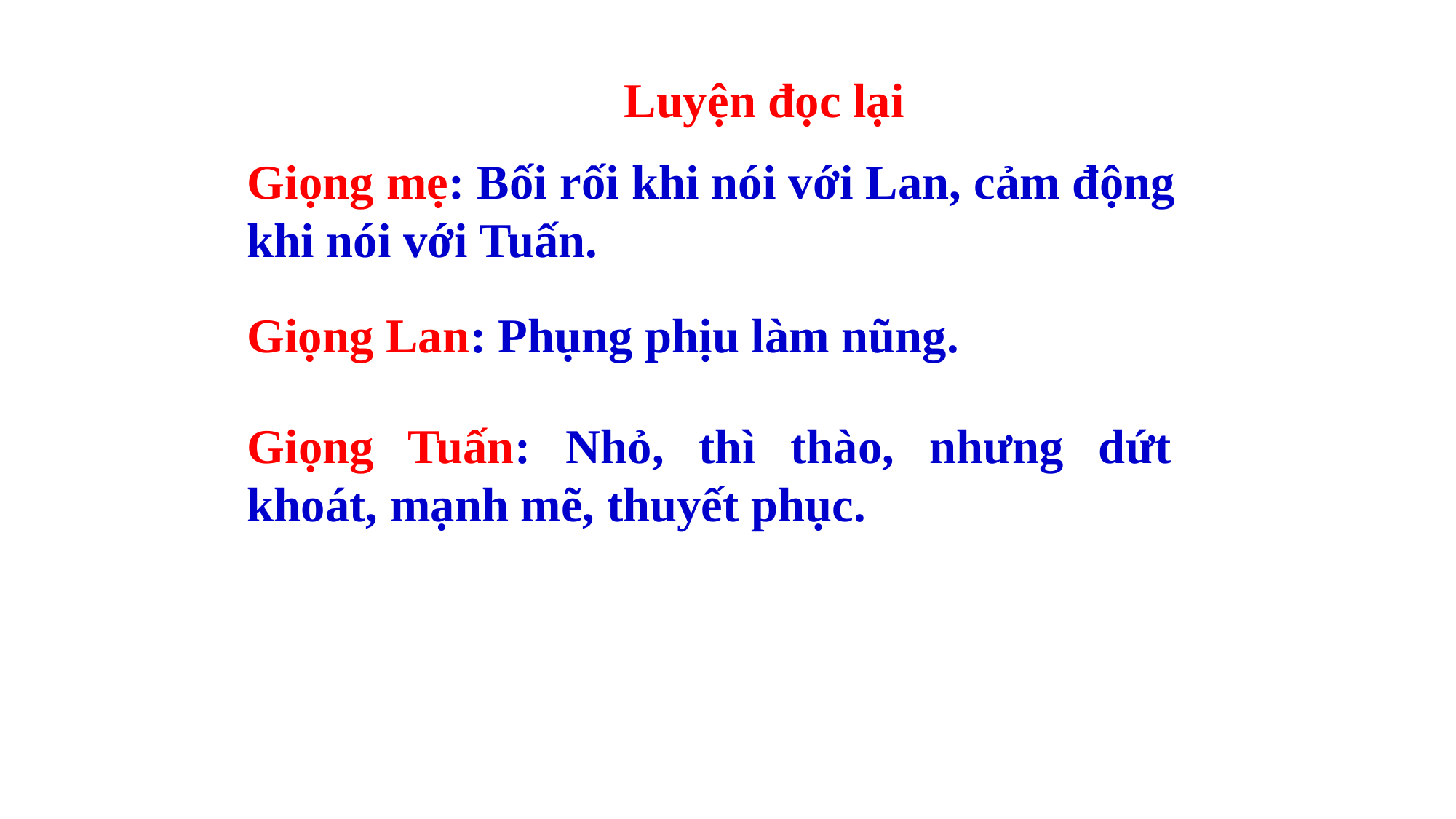

Luyện đọc lại
Giọng mẹ: Bối rối khi nói với Lan, cảm động khi nói với Tuấn.
Giọng Lan: Phụng phịu làm nũng.
Giọng Tuấn: Nhỏ, thì thào, nhưng dứt khoát, mạnh mẽ, thuyết phục.